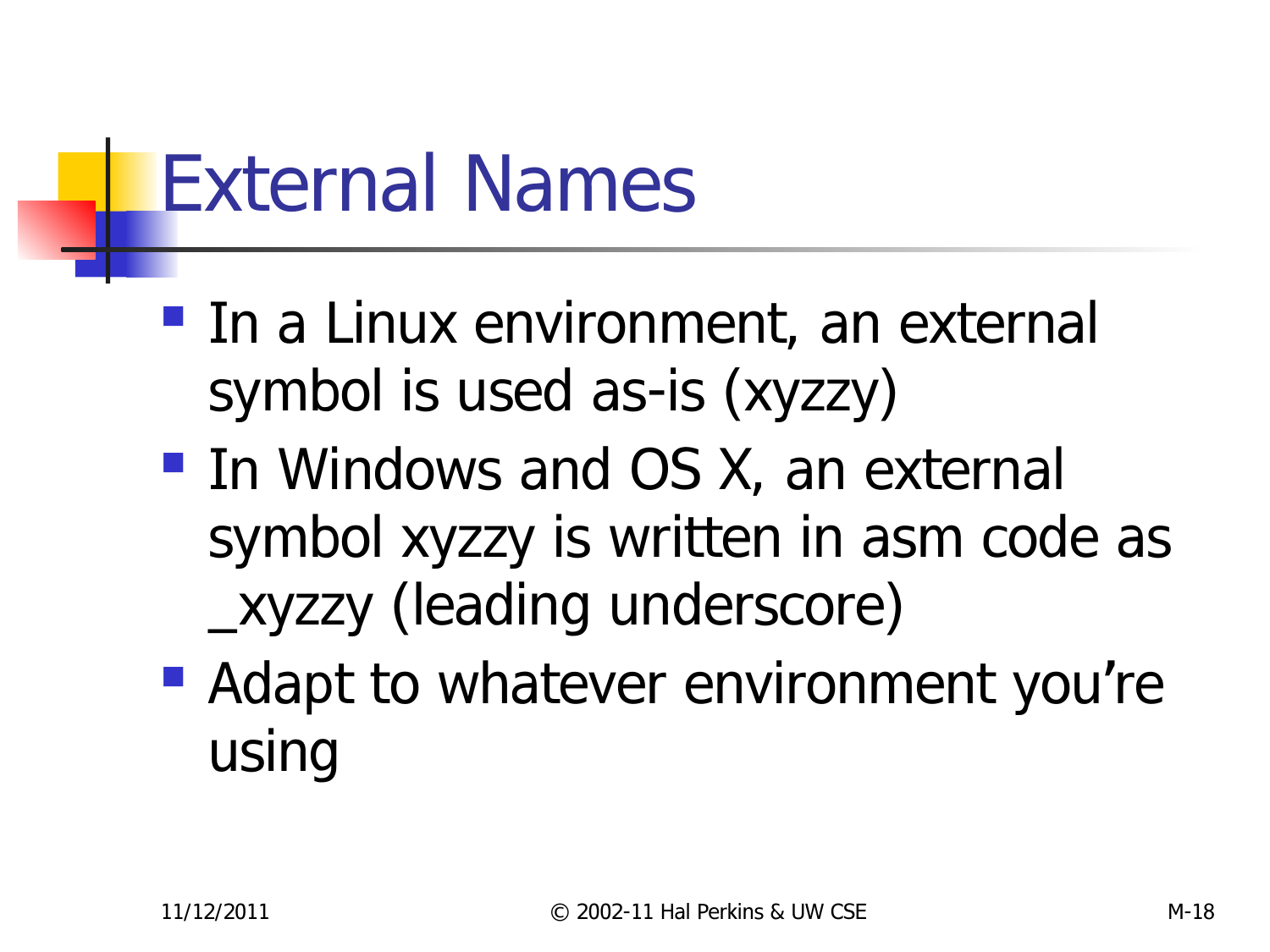

# External Names
In a Linux environment, an external symbol is used as-is (xyzzy)
In Windows and OS X, an external symbol xyzzy is written in asm code as _xyzzy (leading underscore)
Adapt to whatever environment you’re using
11/12/2011
© 2002-11 Hal Perkins & UW CSE
M-18